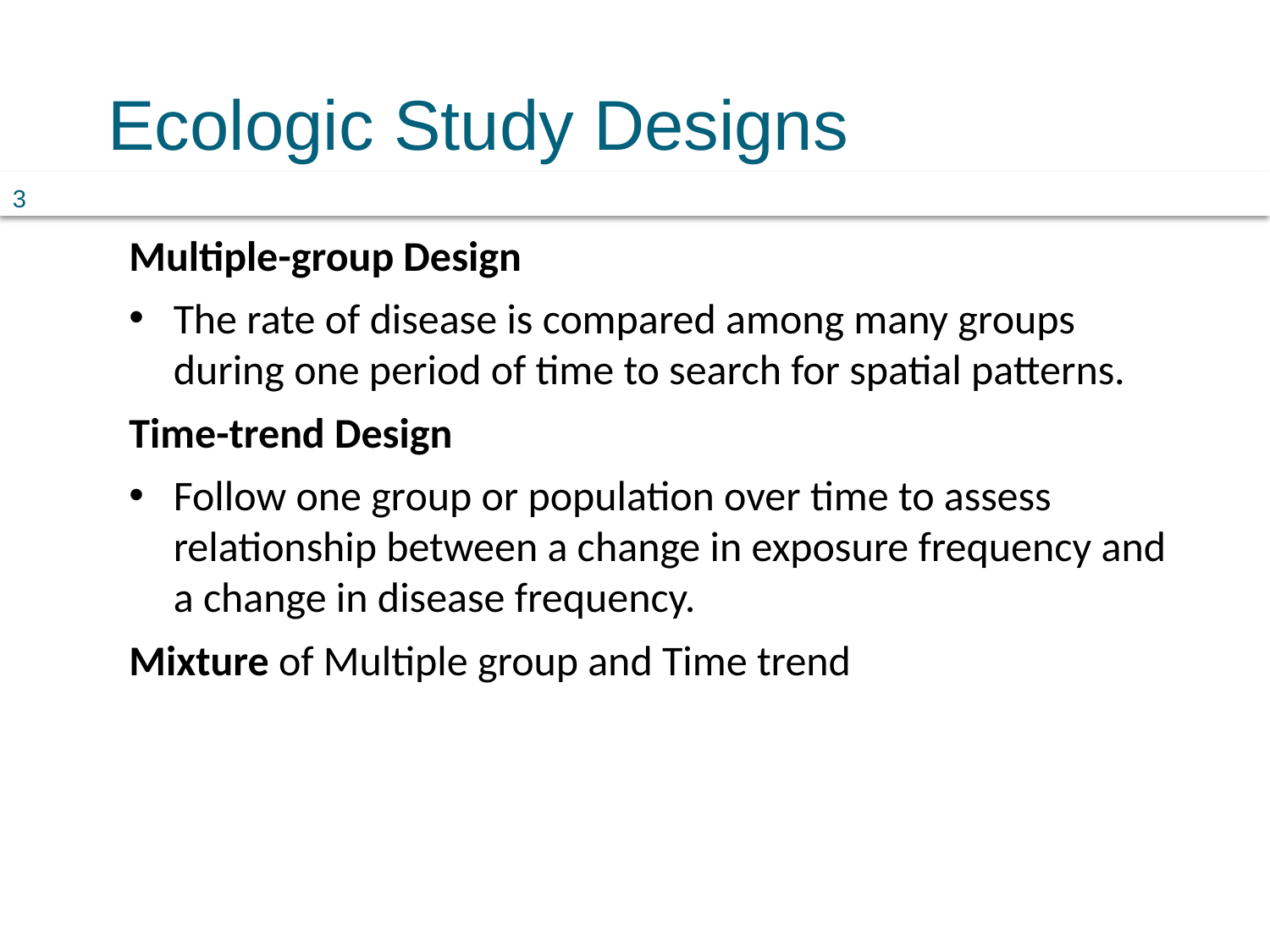

# Ecologic Study Designs
Multiple-group Design
The rate of disease is compared among many groups during one period of time to search for spatial patterns.
Time-trend Design
Follow one group or population over time to assess relationship between a change in exposure frequency and a change in disease frequency.
Mixture of Multiple group and Time trend

3